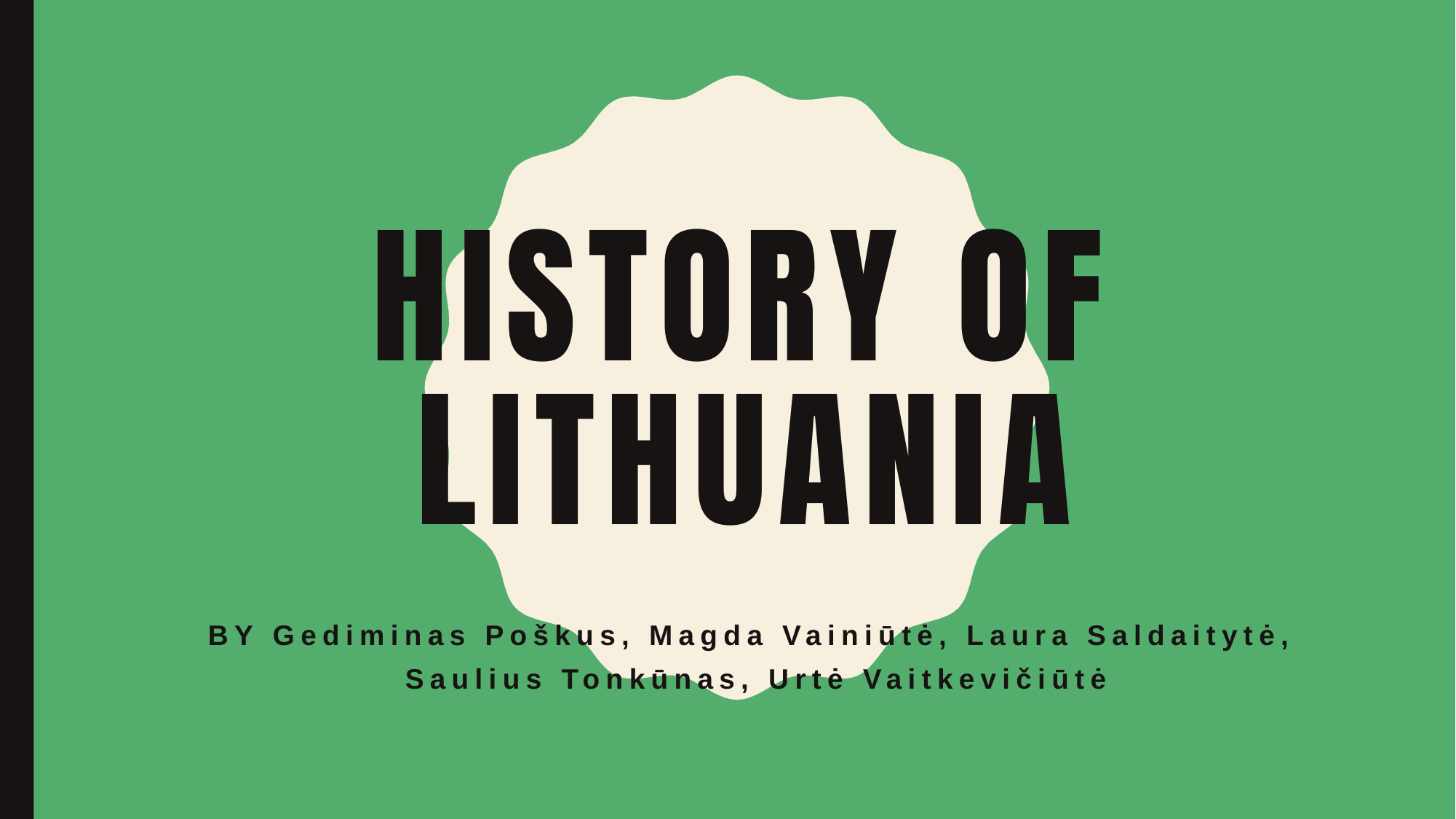

# History of Lithuania
By Gediminas Poškus, Magda Vainiūtė, Laura Saldaitytė,
Saulius Tonkūnas, Urtė Vaitkevičiūtė